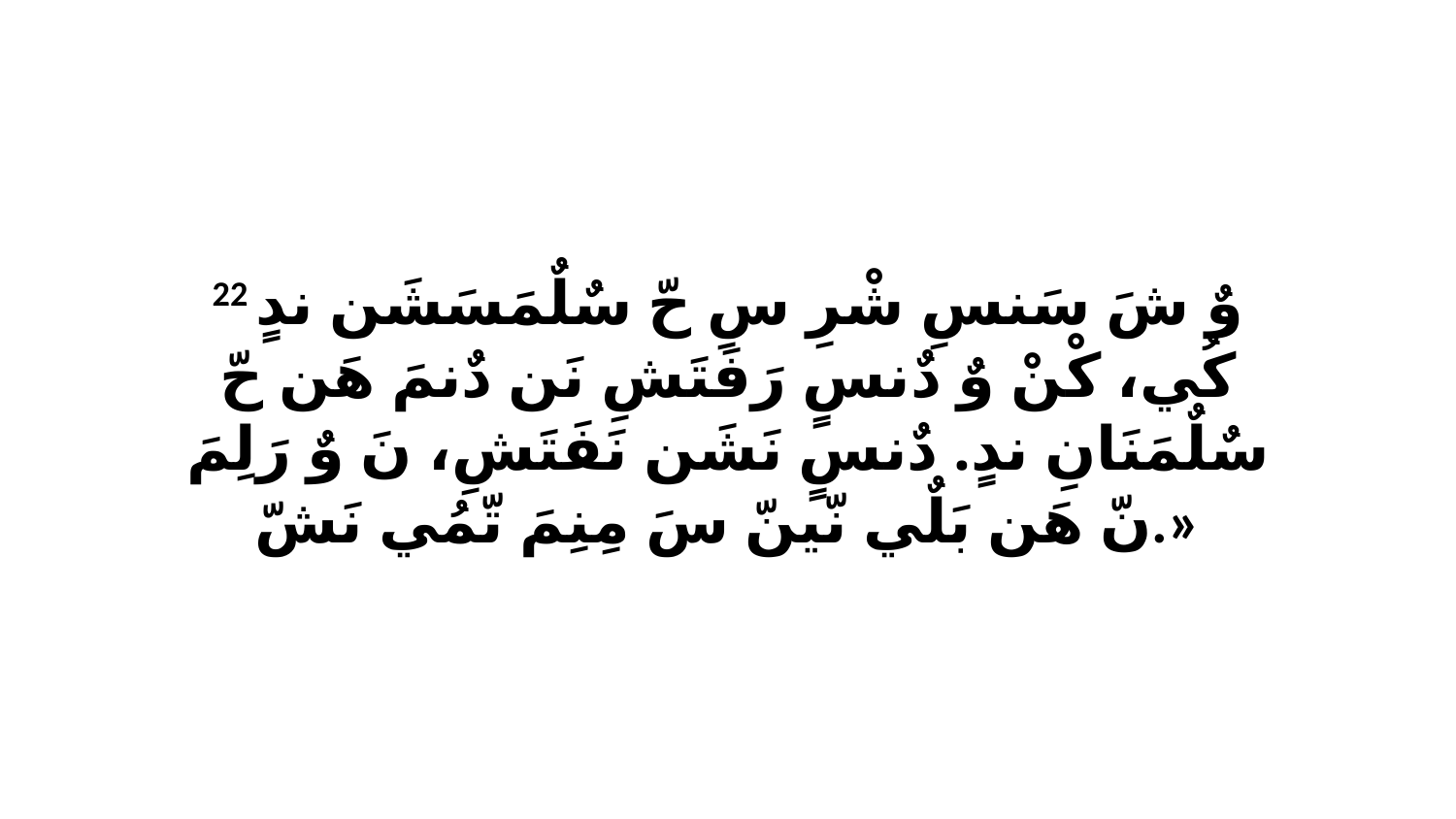

22 وٌ شَ سَنسِ شْرِ سِ حّ سٌلٌمَسَشَن ندٍ كُي، كْنْ وٌ دٌنسٍ رَفَتَشِ نَن دٌنمَ هَن حّ سٌلٌمَنَانِ ندٍ. دٌنسٍ نَشَن نَفَتَشِ، نَ وٌ رَلِمَ نّ هَن بَلٌي نّينّ سَ مِنِمَ تّمُي نَشّ.»